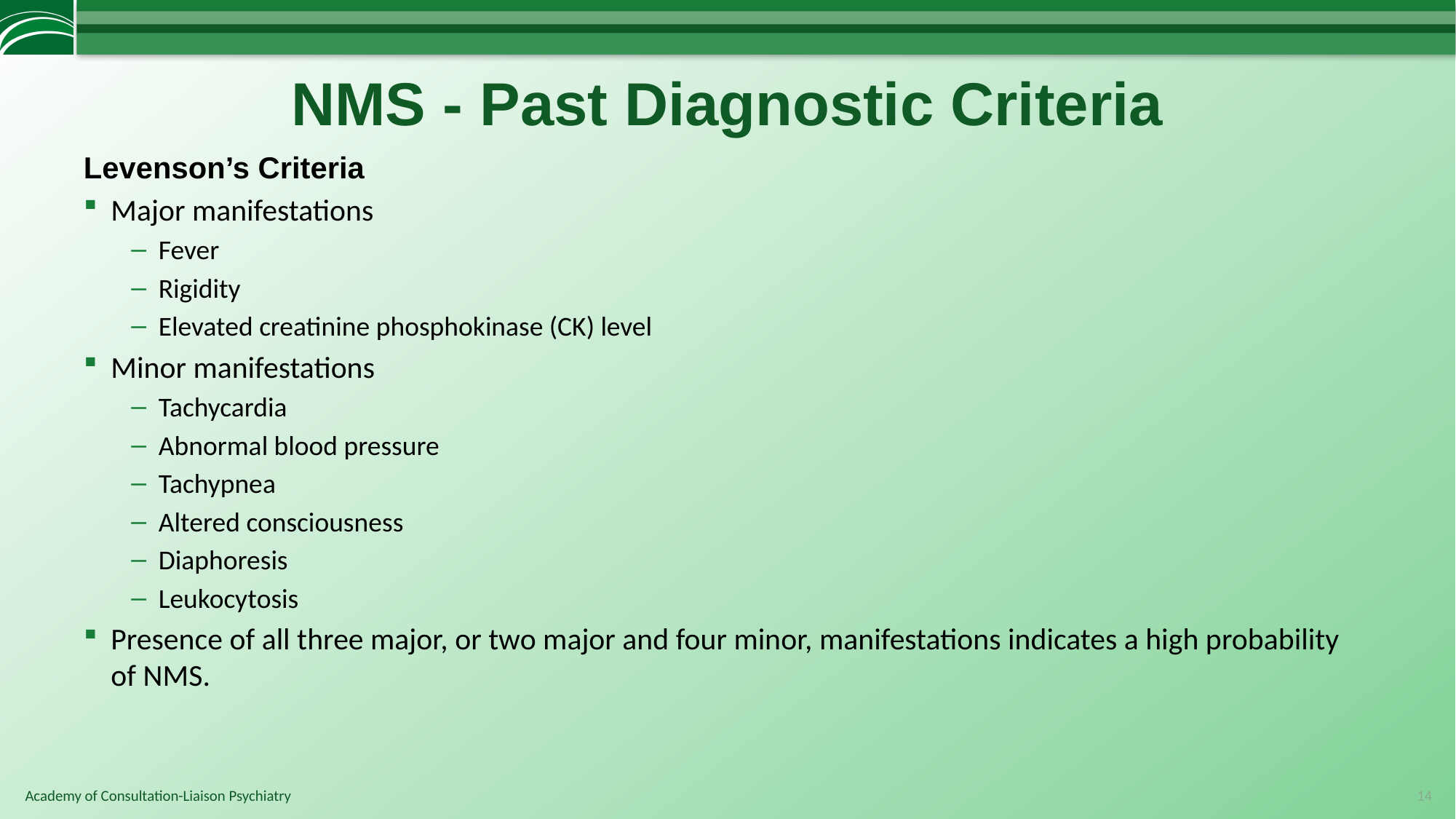

# NMS - Past Diagnostic Criteria
Levenson’s Criteria
Major manifestations
Fever
Rigidity
Elevated creatinine phosphokinase (CK) level
Minor manifestations
Tachycardia
Abnormal blood pressure
Tachypnea
Altered consciousness
Diaphoresis
Leukocytosis
Presence of all three major, or two major and four minor, manifestations indicates a high probability of NMS.
14